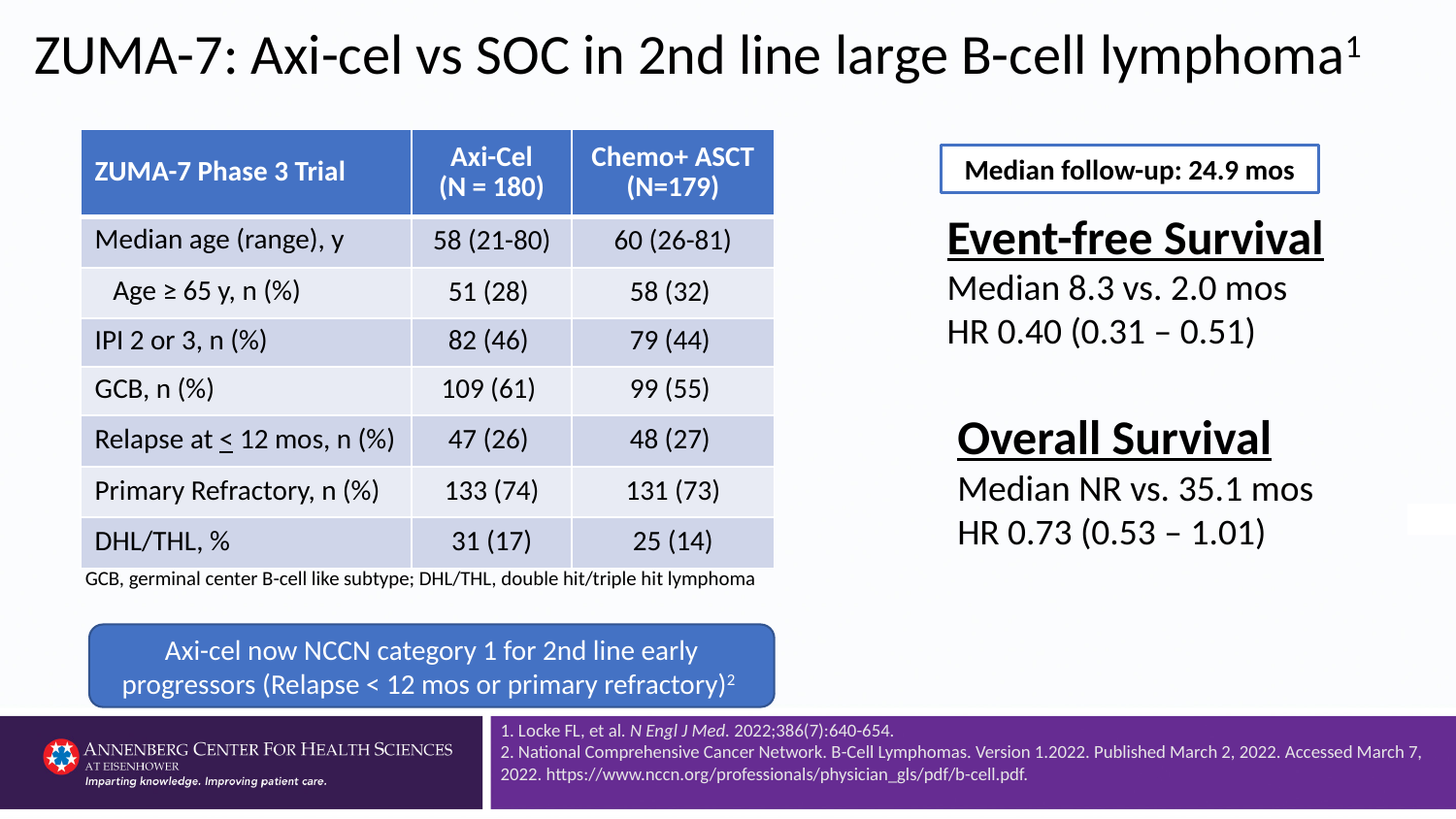

# ZUMA-7: Axi-cel vs SOC in 2nd line large B-cell lymphoma1
| ZUMA-7 Phase 3 Trial | Axi-Cel (N = 180) | Chemo+ ASCT (N=179) |
| --- | --- | --- |
| Median age (range), y | 58 (21-80) | 60 (26-81) |
| Age ≥ 65 y, n (%) | 51 (28) | 58 (32) |
| IPI 2 or 3, n (%) | 82 (46) | 79 (44) |
| GCB, n (%) | 109 (61) | 99 (55) |
| Relapse at < 12 mos, n (%) | 47 (26) | 48 (27) |
| Primary Refractory, n (%) | 133 (74) | 131 (73) |
| DHL/THL, % | 31 (17) | 25 (14) |
Median follow-up: 24.9 mos
Event-free Survival
Median 8.3 vs. 2.0 mos
HR 0.40 (0.31 – 0.51)
Overall Survival
Median NR vs. 35.1 mos
HR 0.73 (0.53 – 1.01)

GCB, germinal center B-cell like subtype; DHL/THL, double hit/triple hit lymphoma
Axi-cel now NCCN category 1 for 2nd line early progressors (Relapse < 12 mos or primary refractory)2
1. Locke FL, et al. N Engl J Med. 2022;386(7):640-654.
2. National Comprehensive Cancer Network. B-Cell Lymphomas. Version 1.2022. Published March 2, 2022. Accessed March 7, 2022. https://www.nccn.org/professionals/physician_gls/pdf/b-cell.pdf.